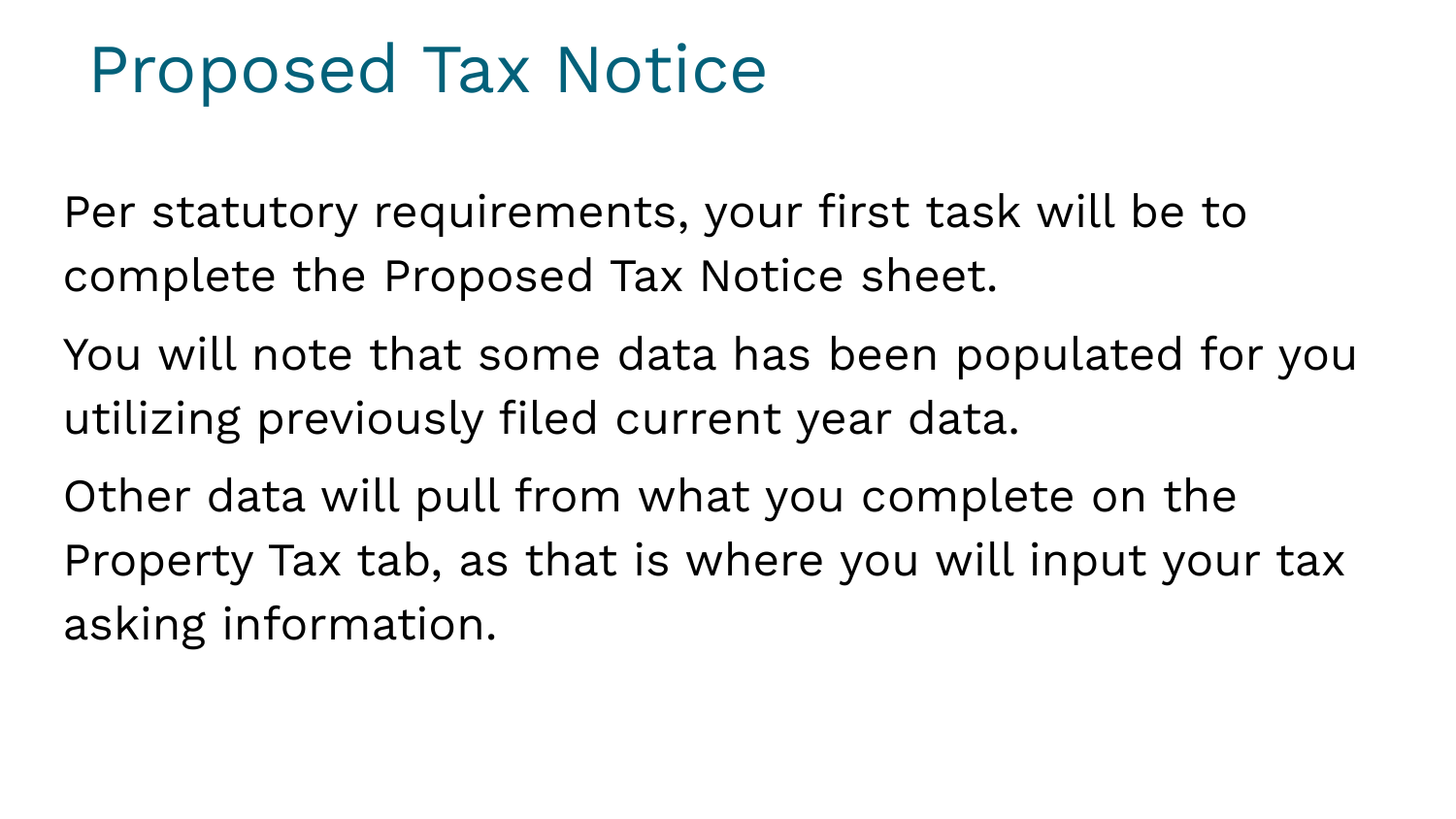

# Proposed Tax Notice
Per statutory requirements, your first task will be to complete the Proposed Tax Notice sheet.
You will note that some data has been populated for you utilizing previously filed current year data.
Other data will pull from what you complete on the Property Tax tab, as that is where you will input your tax asking information.